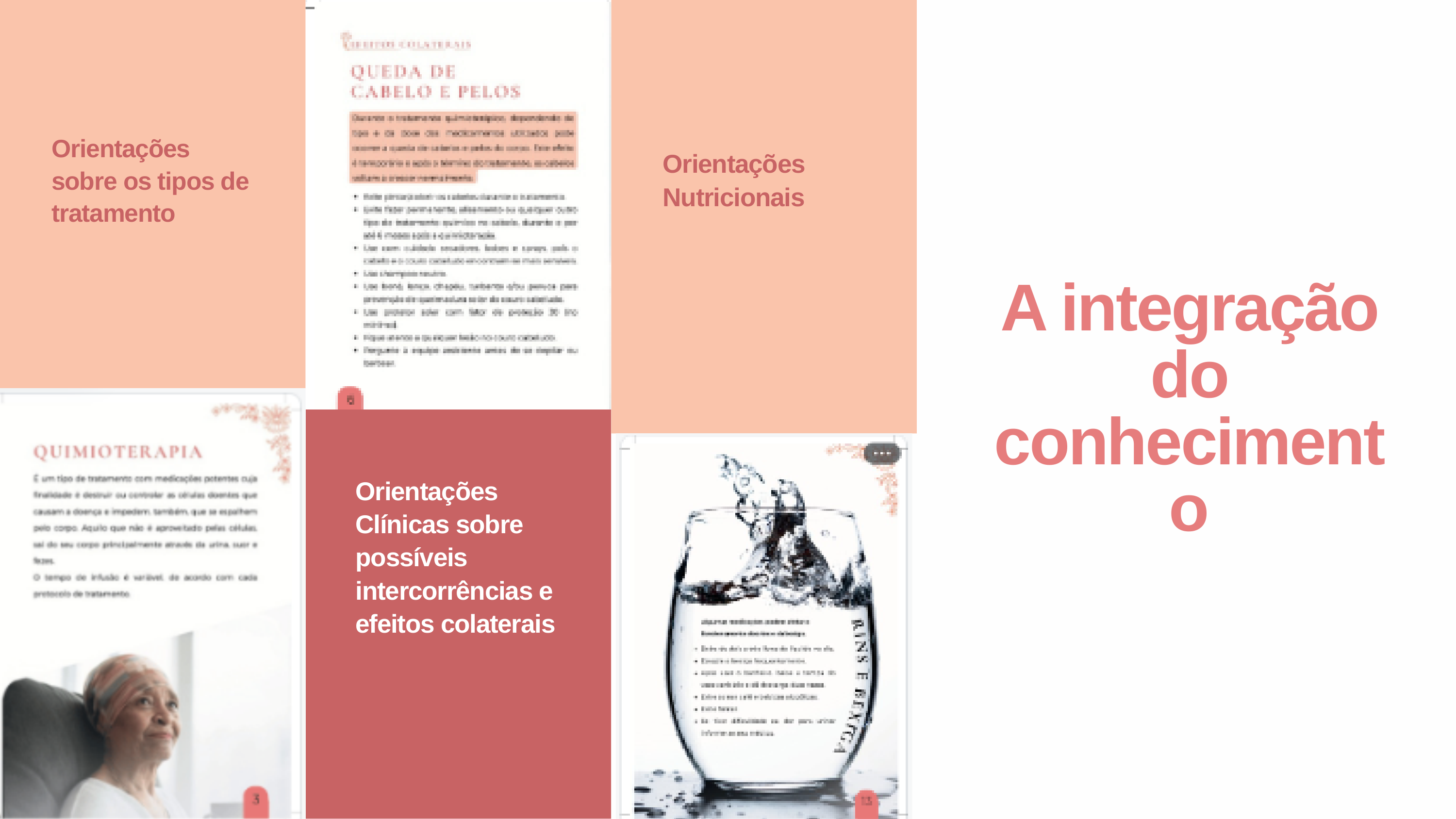

Orientações sobre os tipos de tratamento

Orientações Nutricionais

A integração do conhecimento

Orientações  Clínicas sobre possíveis intercorrências e efeitos colaterais

Relações Públicas e Desenvolvimento da Comunidade